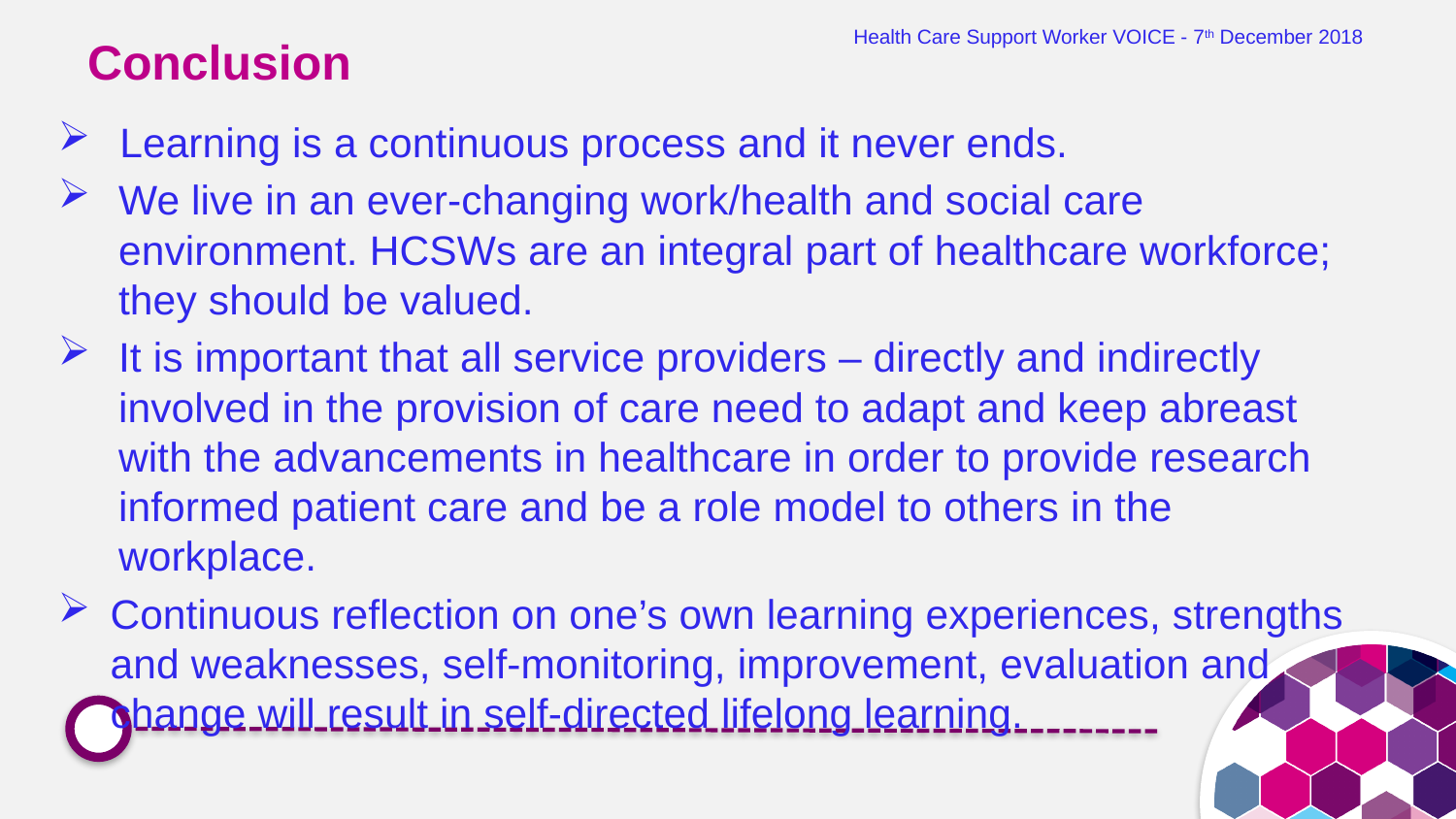

Health Care Support Worker VOICE - 7th December 2018
# Conclusion
Learning is a continuous process and it never ends.
We live in an ever-changing work/health and social care environment. HCSWs are an integral part of healthcare workforce; they should be valued.
It is important that all service providers – directly and indirectly involved in the provision of care need to adapt and keep abreast with the advancements in healthcare in order to provide research informed patient care and be a role model to others in the workplace.
Continuous reflection on one’s own learning experiences, strengths and weaknesses, self-monitoring, improvement, evaluation and change will result in self-directed lifelong learning.